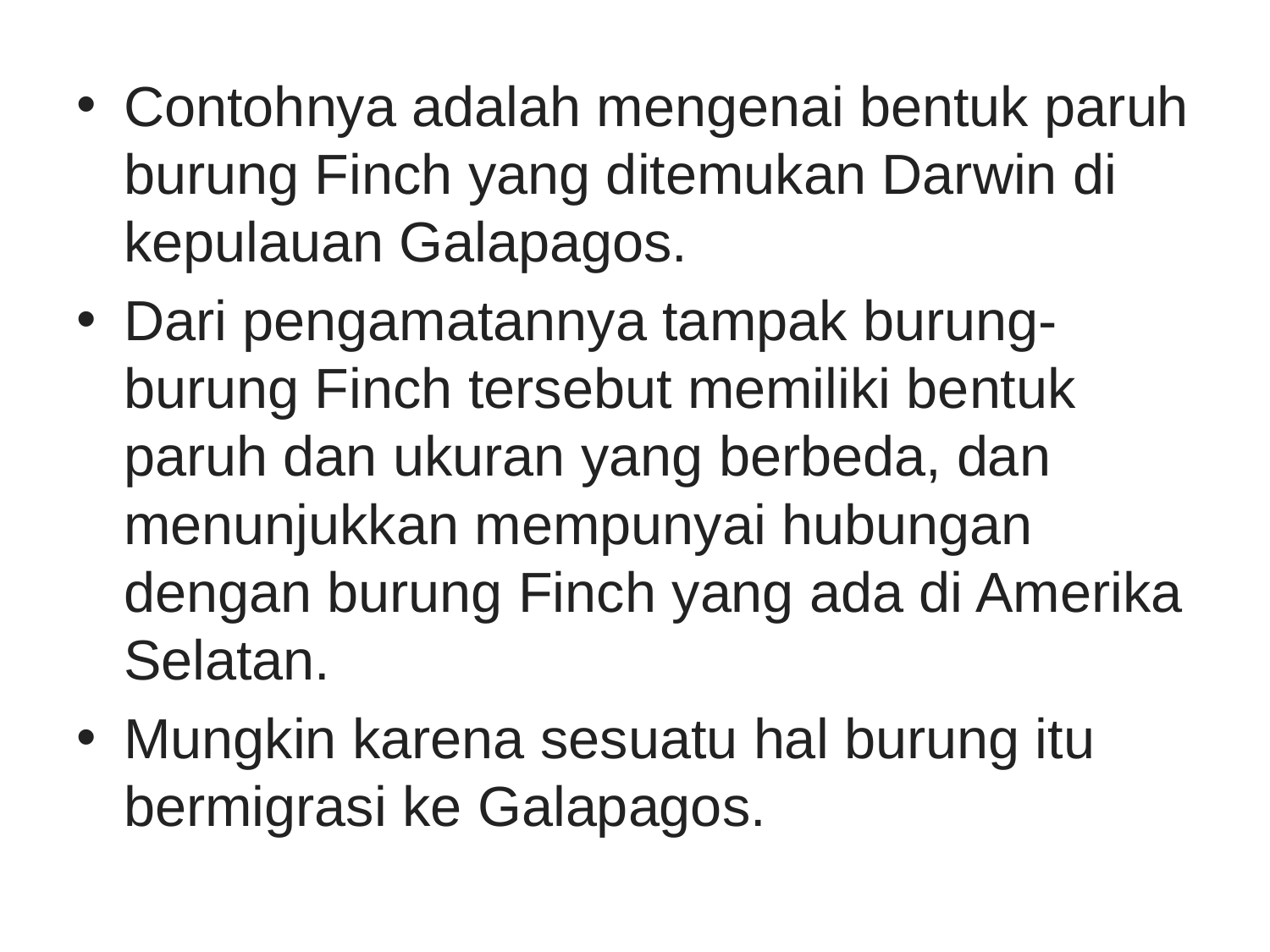

Contohnya adalah mengenai bentuk paruh burung Finch yang ditemukan Darwin di kepulauan Galapagos.
Dari pengamatannya tampak burung-burung Finch tersebut memiliki bentuk paruh dan ukuran yang berbeda, dan menunjukkan mempunyai hubungan dengan burung Finch yang ada di Amerika Selatan.
Mungkin karena sesuatu hal burung itu bermigrasi ke Galapagos.